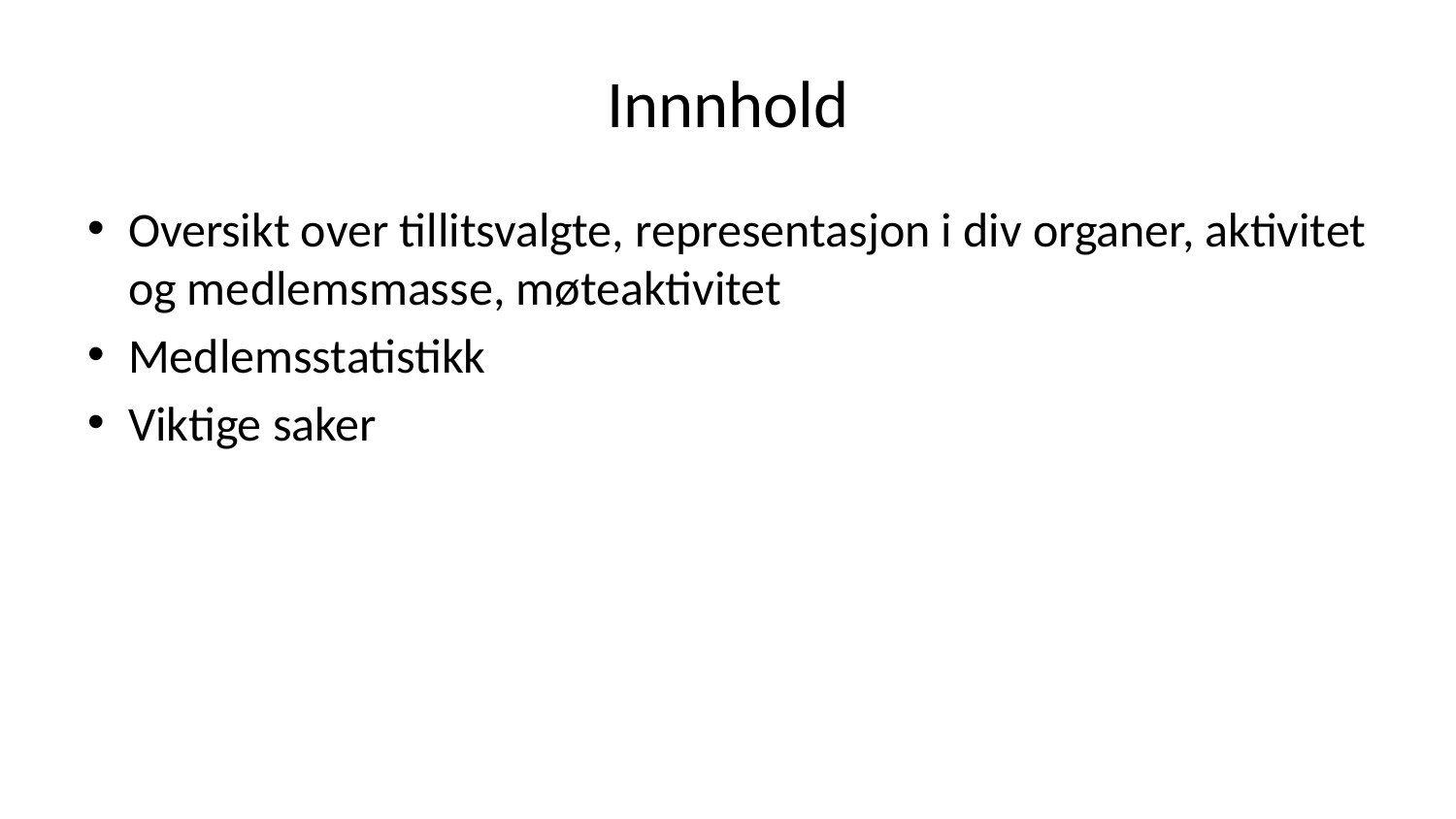

# Innnhold
Oversikt over tillitsvalgte, representasjon i div organer, aktivitet og medlemsmasse, møteaktivitet
Medlemsstatistikk
Viktige saker